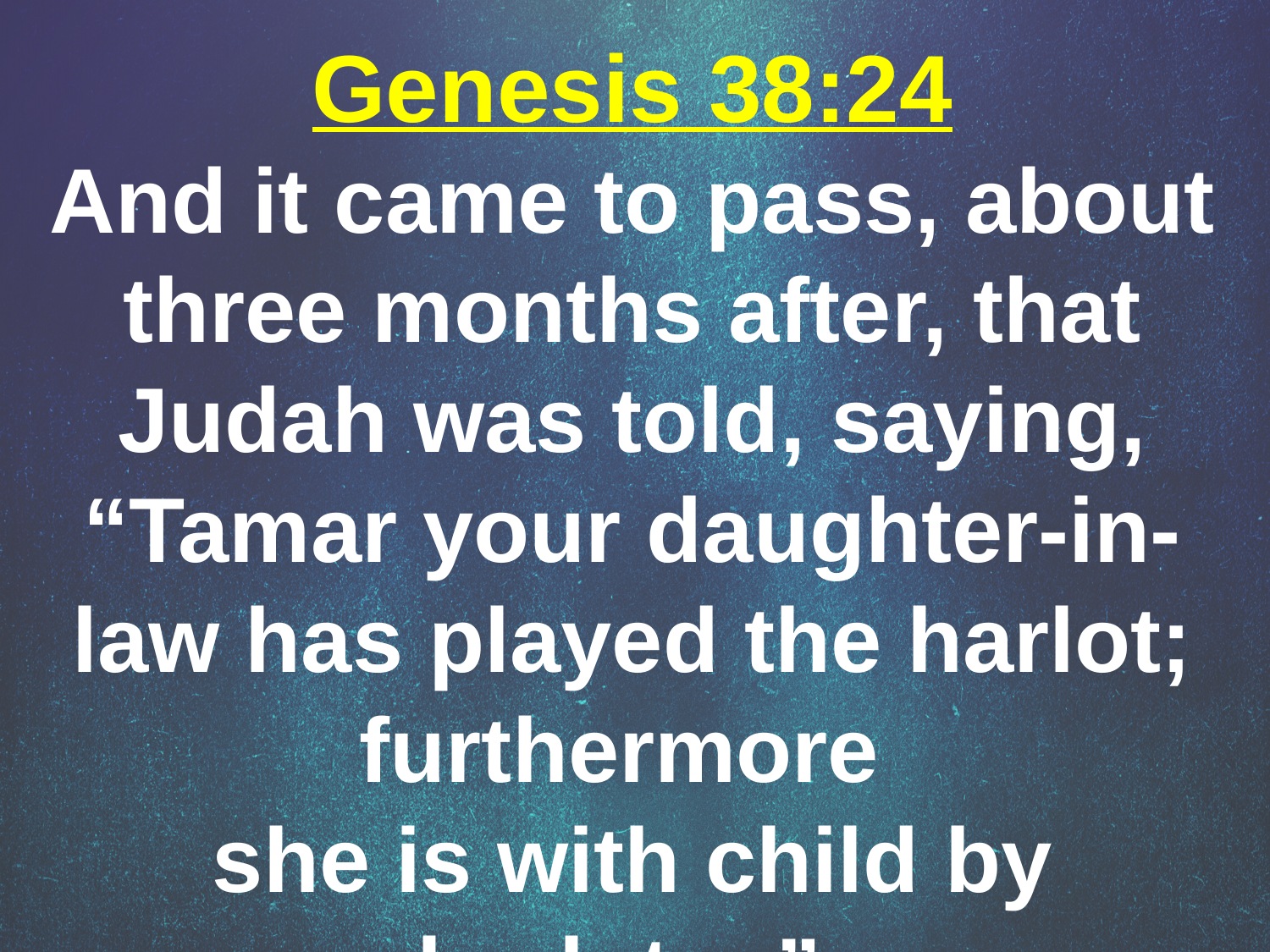

Genesis 38:24
And it came to pass, about three months after, that Judah was told, saying, “Tamar your daughter-in-law has played the harlot; furthermore
she is with child by harlotry.”
So Judah said, “Bring her out and let her be burned!”